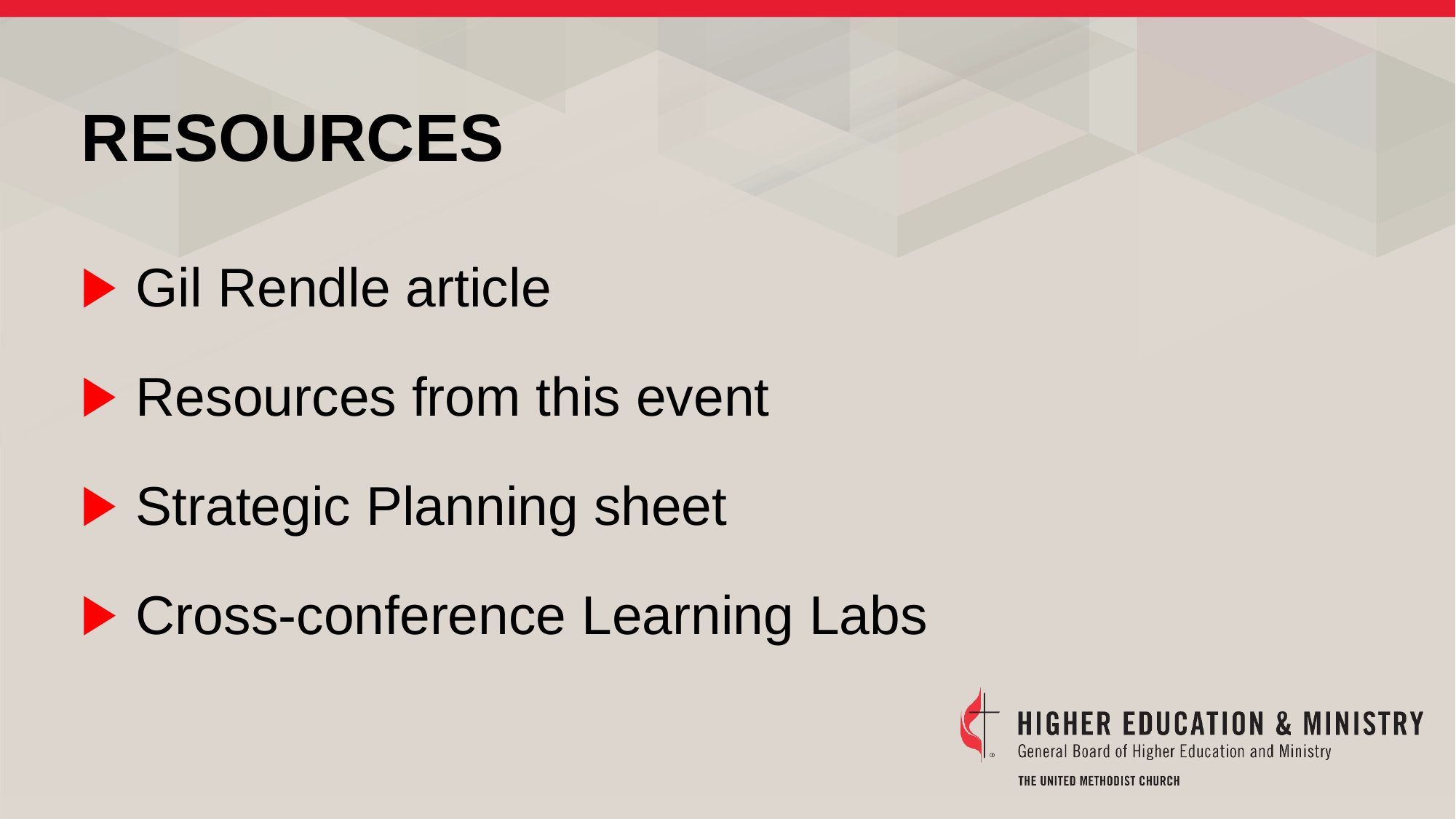

RESOURCES
Gil Rendle article
Resources from this event
Strategic Planning sheet
Cross-conference Learning Labs